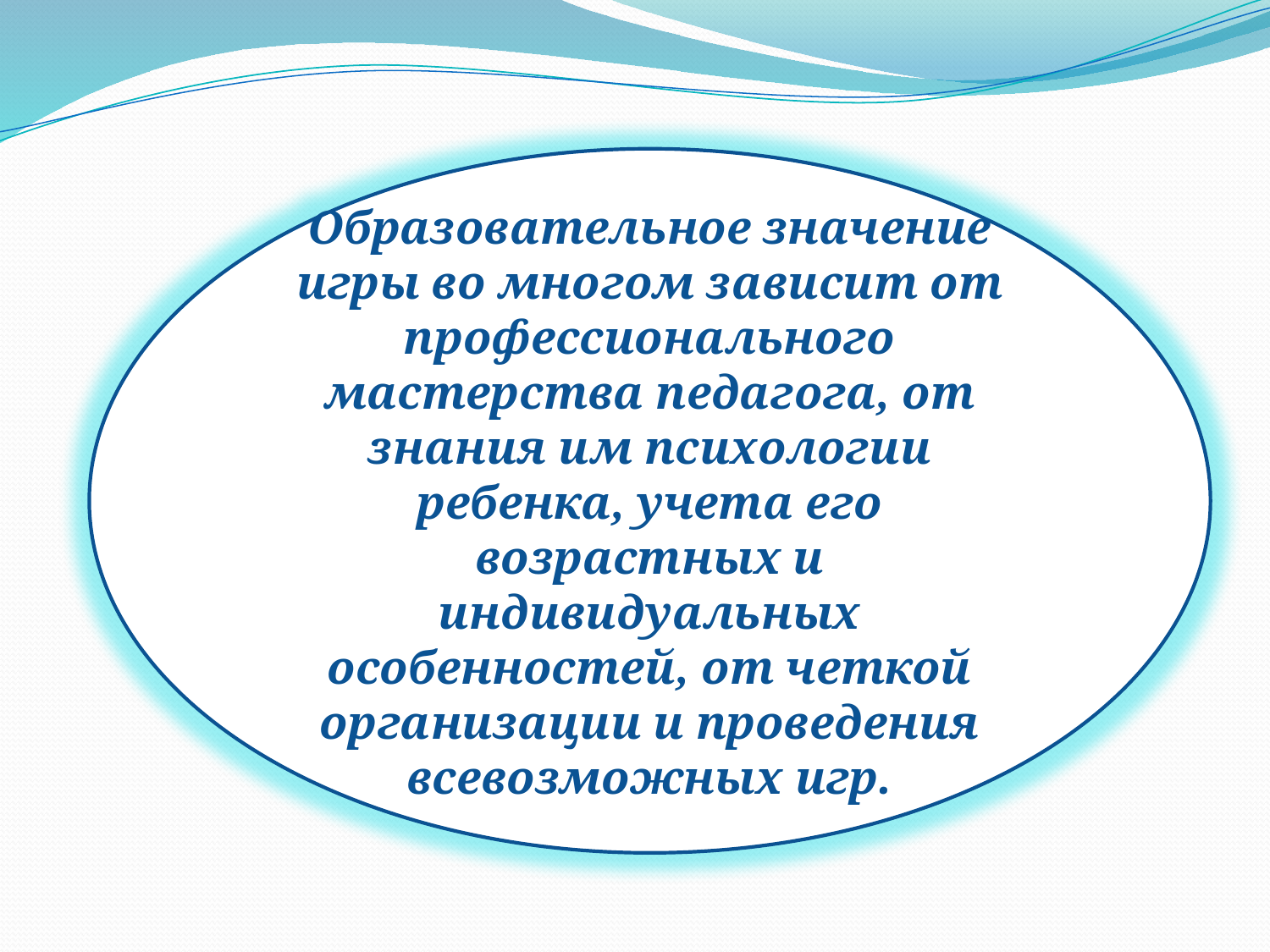

Образовательное значение игры во многом зависит от профессионального мастерства педагога, от знания им психологии ребенка, учета его возрастных и индивидуальных особенностей, от четкой организации и проведения всевозможных игр.